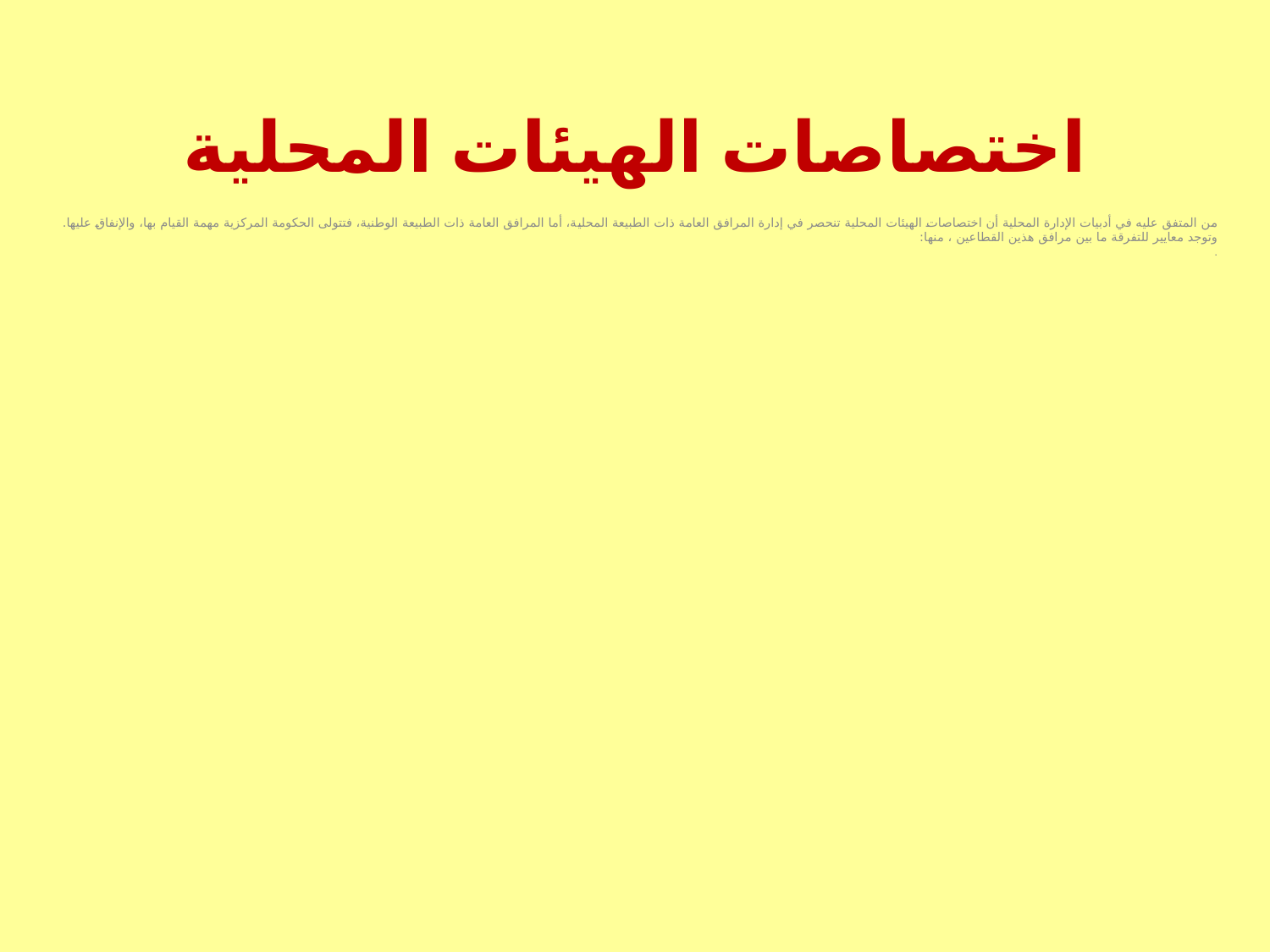

# اختصاصات الهيئات المحلية
من المتفق عليه في أدبيات الإدارة المحلية أن اختصاصات الهيئات المحلية تنحصر في إدارة المرافق العامة ذات الطبيعة المحلية، أما المرافق العامة ذات الطبيعة الوطنية، فتتولى الحكومة المركزية مهمة القيام بها، والإنفاق عليها. وتوجد معايير للتفرقة ما بين مرافق هذين القطاعين ، منها:
.